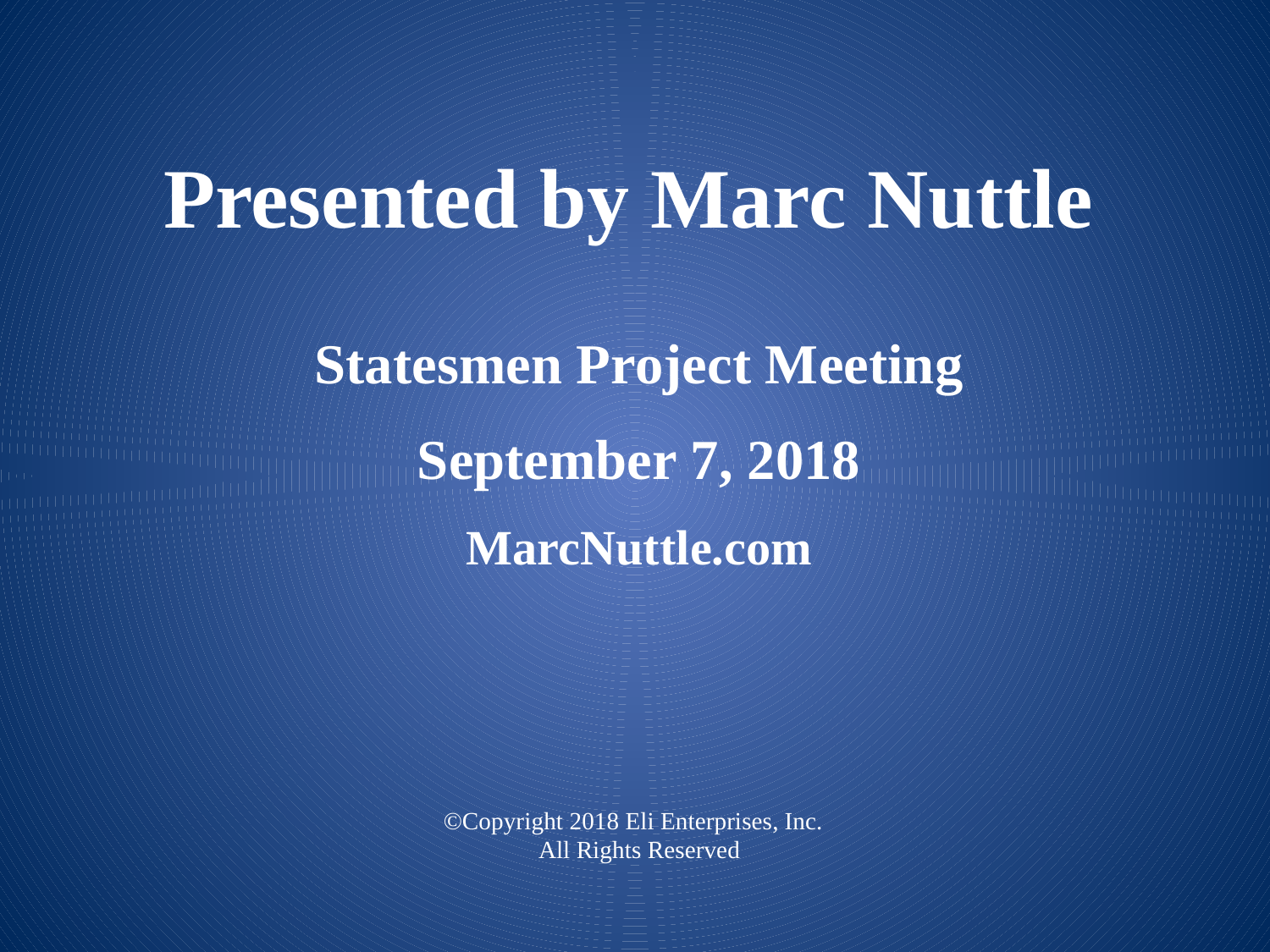

Presented by Marc Nuttle

Statesmen Project Meeting
September 7, 2018
MarcNuttle.com
©Copyright 2018 Eli Enterprises, Inc.
All Rights Reserved
31